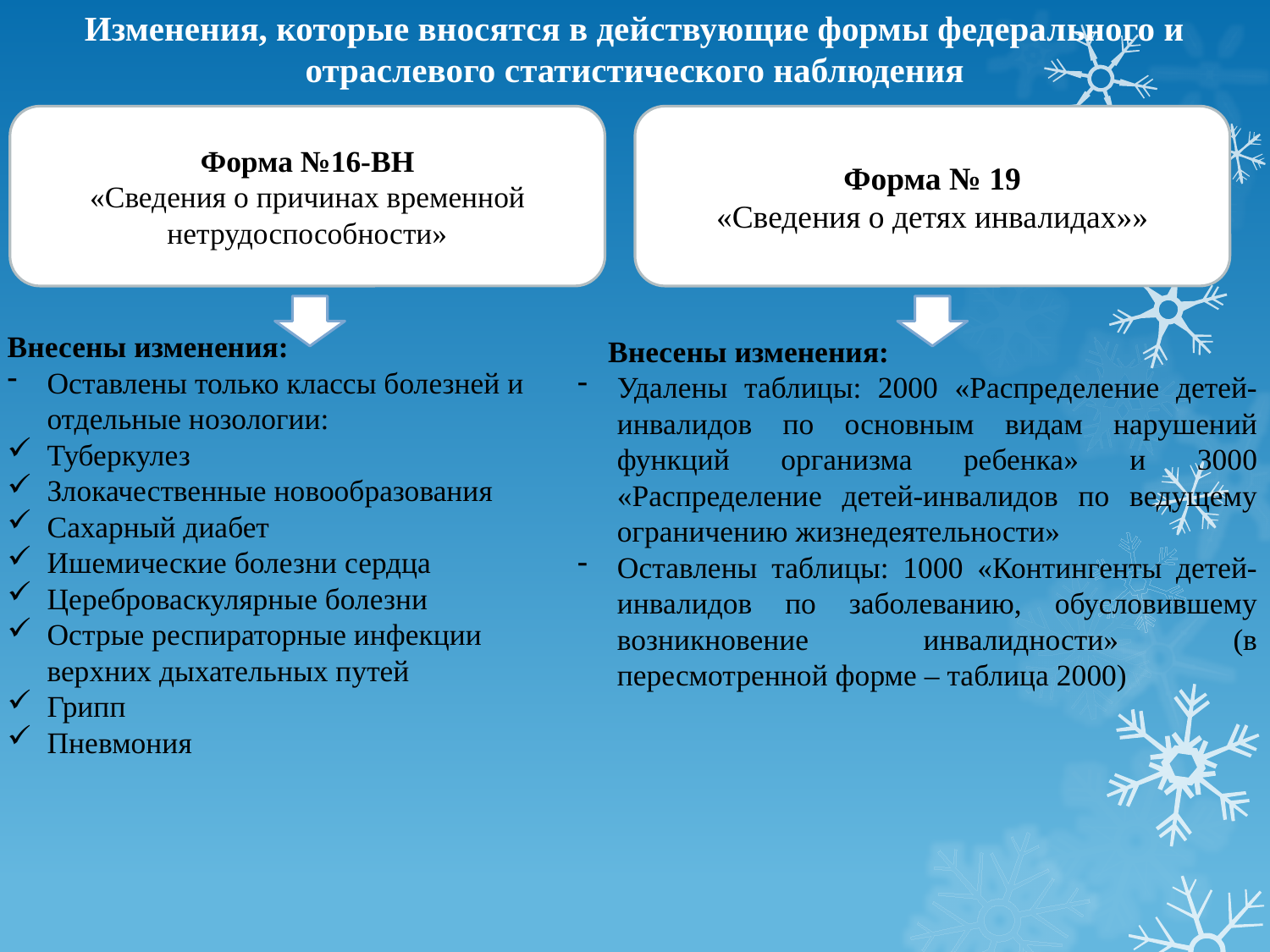

# Изменения, которые вносятся в действующие формы федерального и отраслевого статистического наблюдения
Форма №16-ВН
«Сведения о причинах временной нетрудоспособности»
Форма № 19
«Сведения о детях инвалидах»»

Внесены изменения:
Оставлены только классы болезней и отдельные нозологии:
Туберкулез
Злокачественные новообразования
Сахарный диабет
Ишемические болезни сердца
Цереброваскулярные болезни
Острые респираторные инфекции верхних дыхательных путей
Грипп
Пневмония
    Внесены изменения:
Удалены таблицы: 2000 «Распределение детей-инвалидов по основным видам нарушений функций организма ребенка» и 3000 «Распределение детей-инвалидов по ведущему ограничению жизнедеятельности»
Оставлены таблицы: 1000 «Контингенты детей-инвалидов по заболеванию, обусловившему возникновение инвалидности» (в пересмотренной форме – таблица 2000)